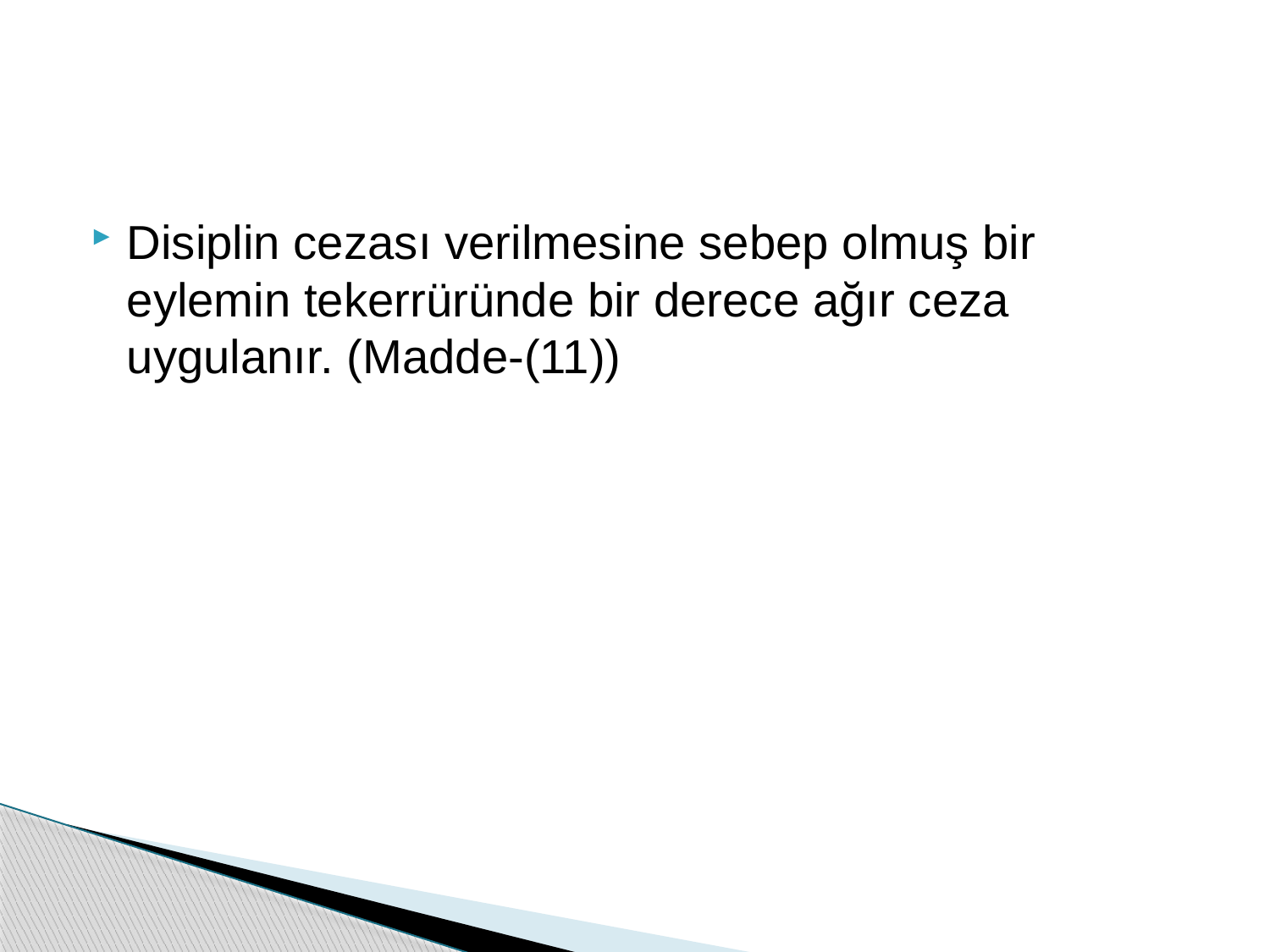

#
Disiplin cezası verilmesine sebep olmuş bir eylemin tekerrüründe bir derece ağır ceza uygulanır. (Madde-(11))